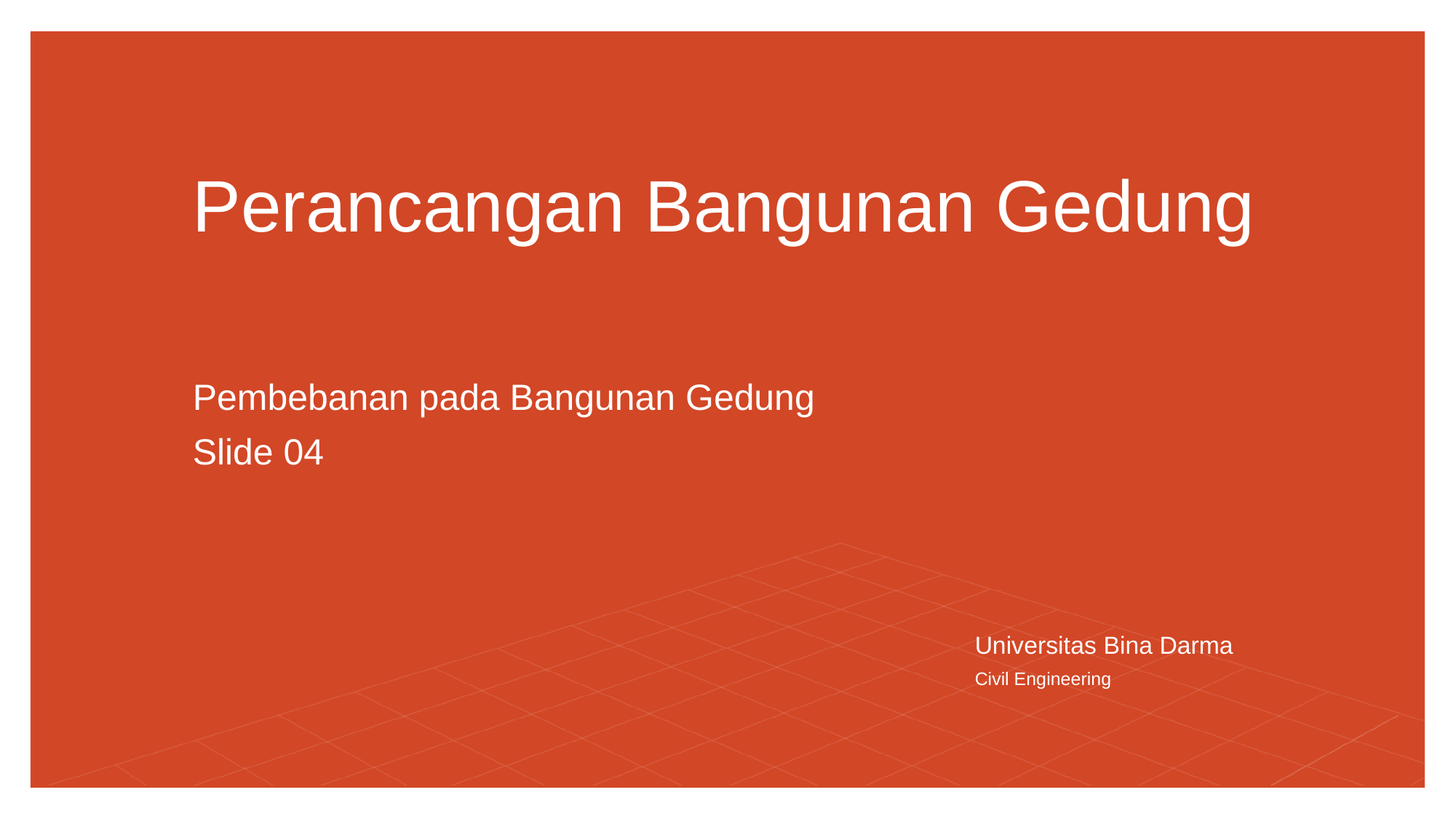

# Perancangan Bangunan Gedung
Pembebanan pada Bangunan Gedung
Slide 04
Universitas Bina Darma
Civil Engineering